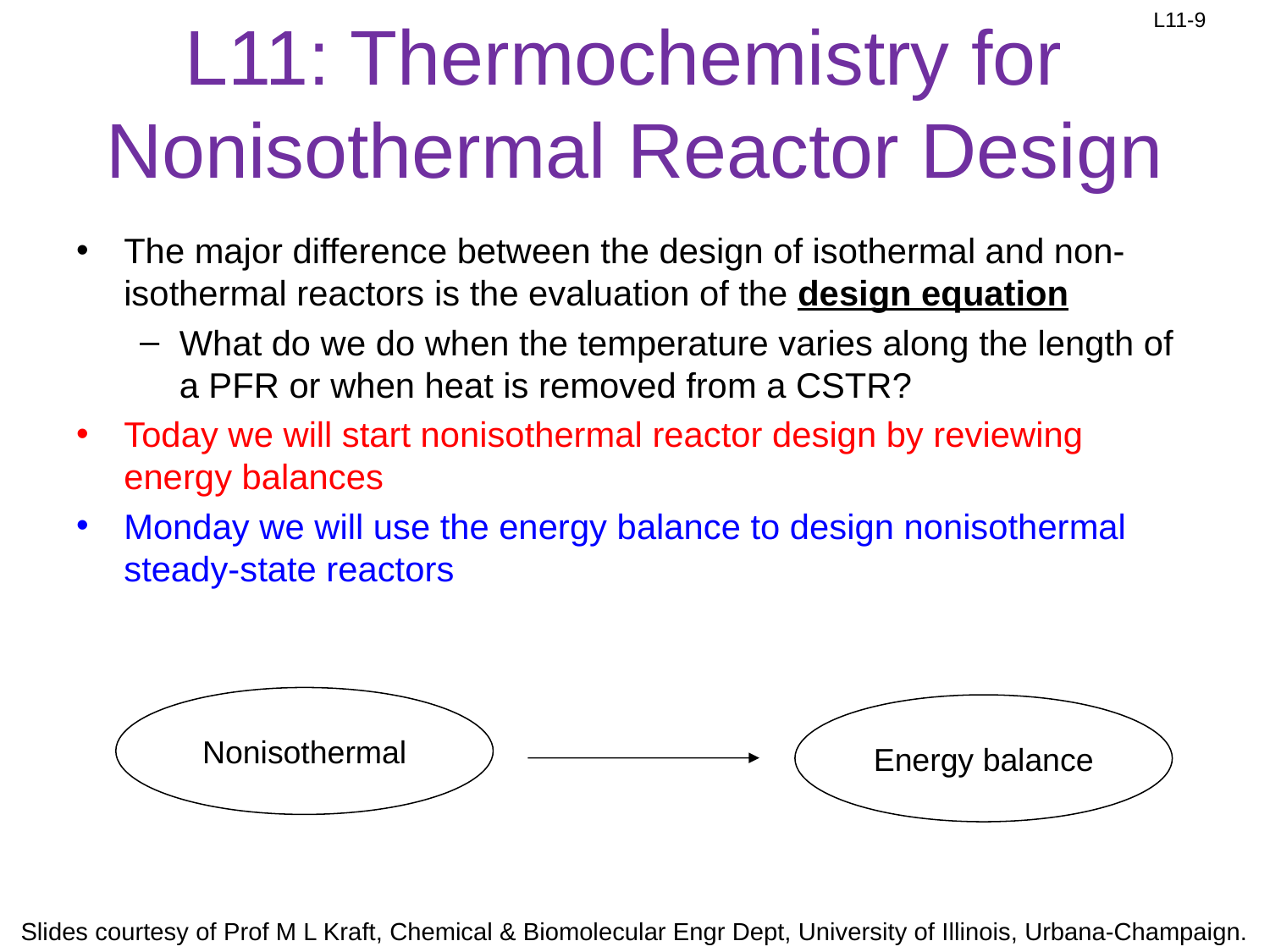

# L11: Thermochemistry for Nonisothermal Reactor Design
The major difference between the design of isothermal and non-isothermal reactors is the evaluation of the design equation
What do we do when the temperature varies along the length of a PFR or when heat is removed from a CSTR?
Today we will start nonisothermal reactor design by reviewing energy balances
Monday we will use the energy balance to design nonisothermal steady-state reactors
Nonisothermal
Energy balance